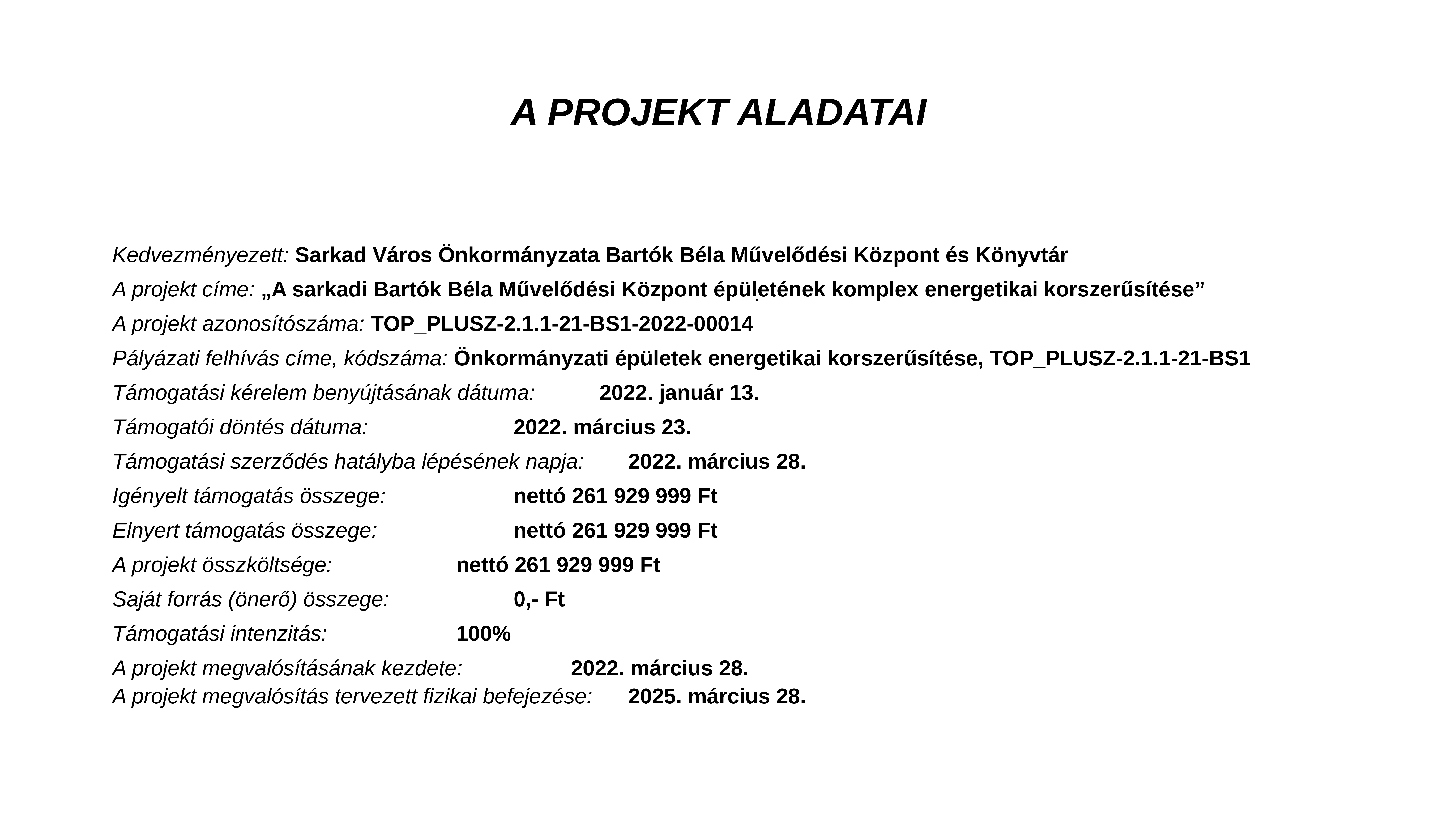

A projekt aladatai
Kedvezményezett: Sarkad Város Önkormányzata Bartók Béla Művelődési Központ és Könyvtár
A projekt címe: „A sarkadi Bartók Béla Művelődési Központ épületének komplex energetikai korszerűsítése”
A projekt azonosítószáma: TOP_PLUSZ-2.1.1-21-BS1-2022-00014
Pályázati felhívás címe, kódszáma: Önkormányzati épületek energetikai korszerűsítése, TOP_PLUSZ-2.1.1-21-BS1
Támogatási kérelem benyújtásának dátuma: 			2022. január 13.
Támogatói döntés dátuma: 					2022. március 23.
Támogatási szerződés hatályba lépésének napja: 		2022. március 28.
Igényelt támogatás összege: 					nettó 261 929 999 Ft
Elnyert támogatás összege: 					nettó 261 929 999 Ft
A projekt összköltsége: 					nettó 261 929 999 Ft
Saját forrás (önerő) összege: 					0,- Ft
Támogatási intenzitás: 					100%
A projekt megvalósításának kezdete: 				2022. március 28.
A projekt megvalósítás tervezett fizikai befejezése: 		2025. március 28.
.